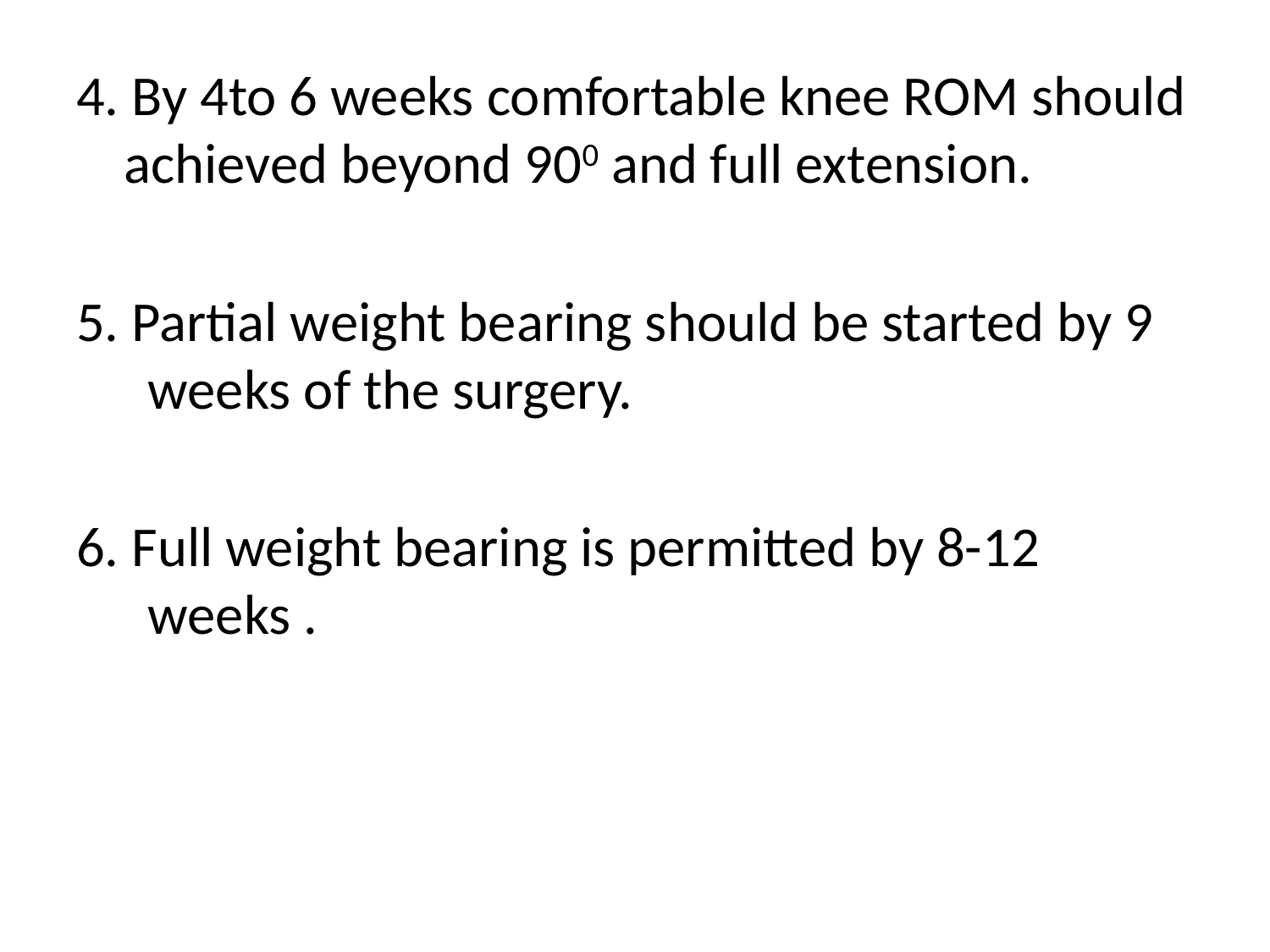

4. By 4to 6 weeks comfortable knee ROM should achieved beyond 900 and full extension.

5. Partial weight bearing should be started by 9 weeks of the surgery.

6. Full weight bearing is permitted by 8-12 weeks .